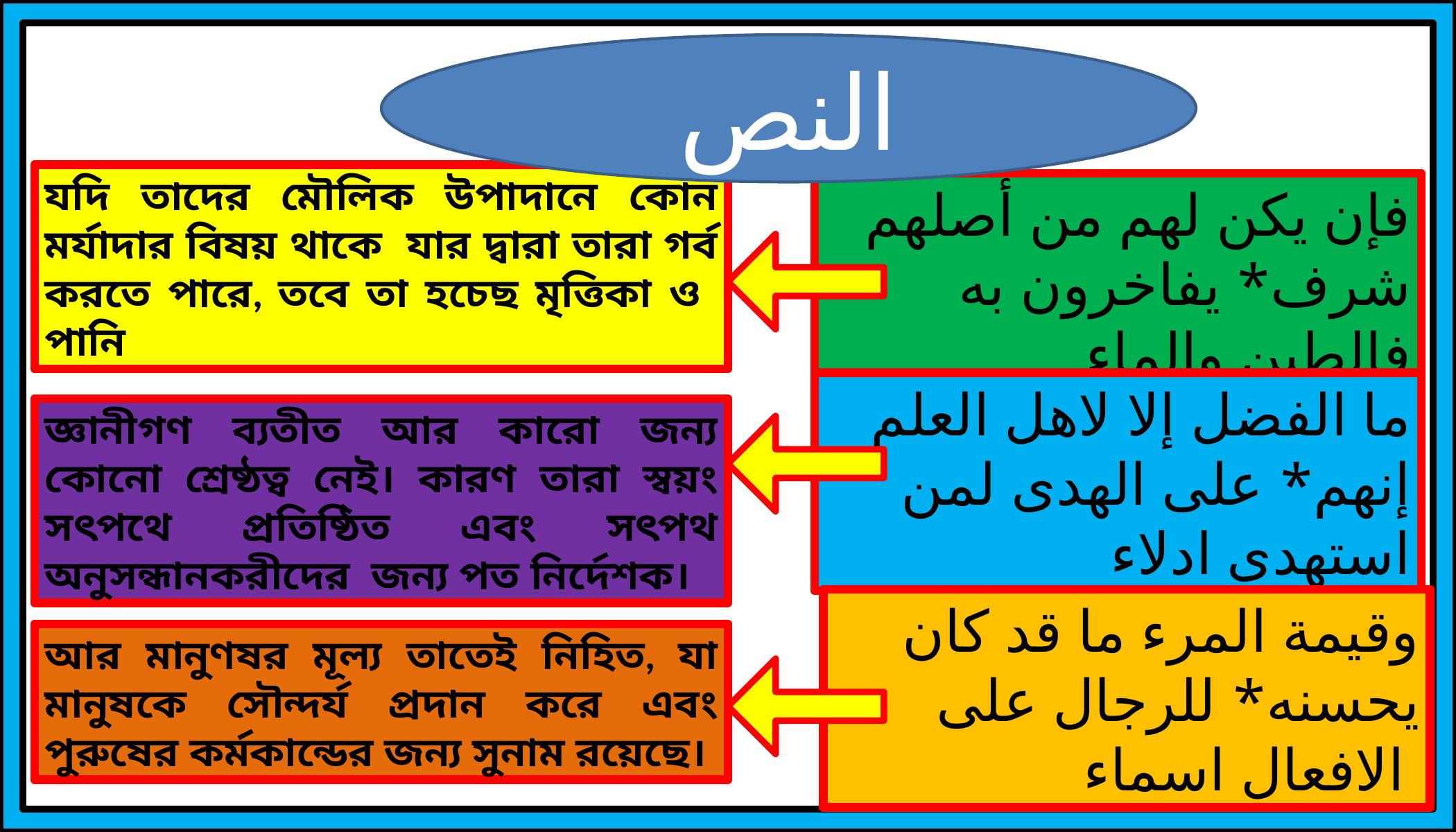

النص
যদি তাদের মৌলিক উপাদানে কোন মর্যাদার বিষয় থাকে  যার দ্বারা তারা গর্ব করতে পারে, তবে তা হচেছ মৃত্তিকা ও  পানি
فإن يكن لهم من أصلهم شرف* يفاخرون به فالطين والماء

ما الفضل إلا لاهل العلم إنهم* على الهدى لمن استهدى ادلاء
জ্ঞানীগণ ব্যতীত আর কারো জন্য কোনো শ্রেষ্ঠত্ব নেই। কারণ তারা স্বয়ং সৎপথে প্রতিষ্ঠিত এবং সৎপথ অনুসন্ধানকরীদের  জন্য পত নির্দেশক।

وقيمة المرء ما قد كان يحسنه* للرجال على الافعال اسماء
আর মানুণষর মূল্য তাতেই নিহিত, যা মানুষকে সৌন্দর্য প্রদান করে এবং পুরুষের কর্মকান্ডের জন্য সুনাম রয়েছে।